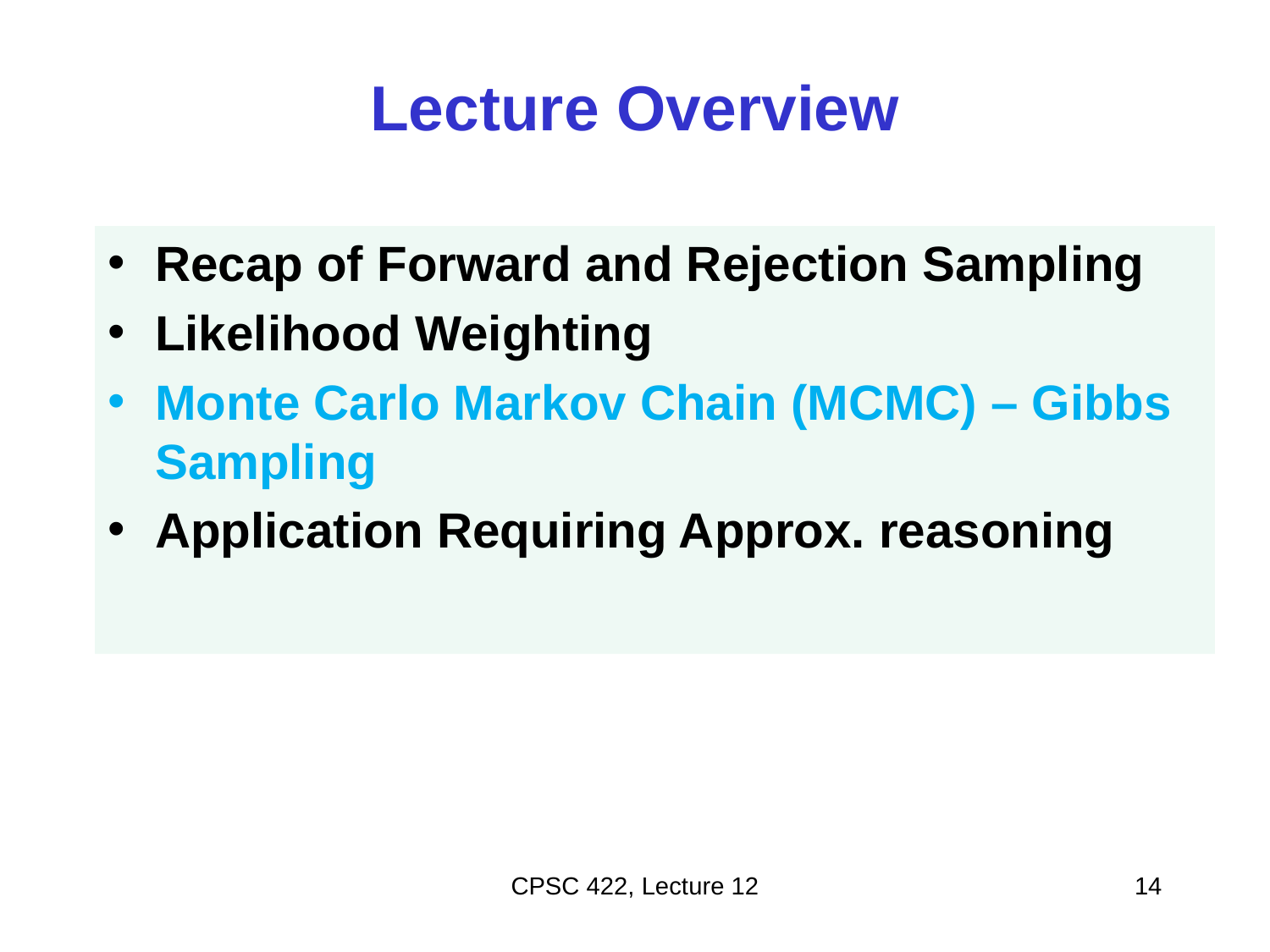

# Lecture Overview
Recap of Forward and Rejection Sampling
Likelihood Weighting
Monte Carlo Markov Chain (MCMC) – Gibbs Sampling
Application Requiring Approx. reasoning

CPSC 422, Lecture 12
14